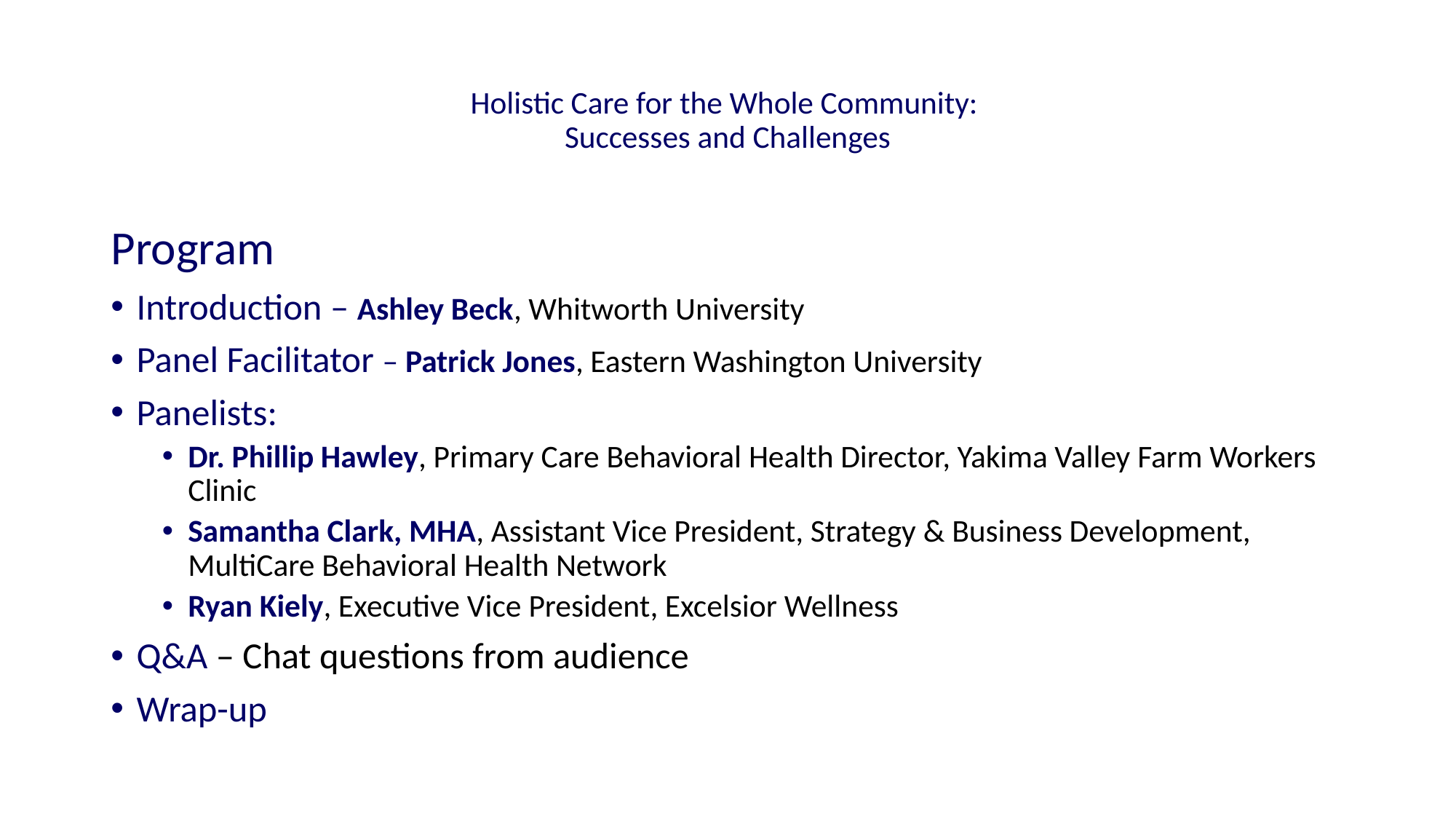

# Holistic Care for the Whole Community: Successes and Challenges
Program
Introduction – Ashley Beck, Whitworth University
Panel Facilitator – Patrick Jones, Eastern Washington University
Panelists:
Dr. Phillip Hawley, Primary Care Behavioral Health Director, Yakima Valley Farm Workers Clinic
Samantha Clark, MHA, Assistant Vice President, Strategy & Business Development, MultiCare Behavioral Health Network
Ryan Kiely, Executive Vice President, Excelsior Wellness
Q&A – Chat questions from audience
Wrap-up